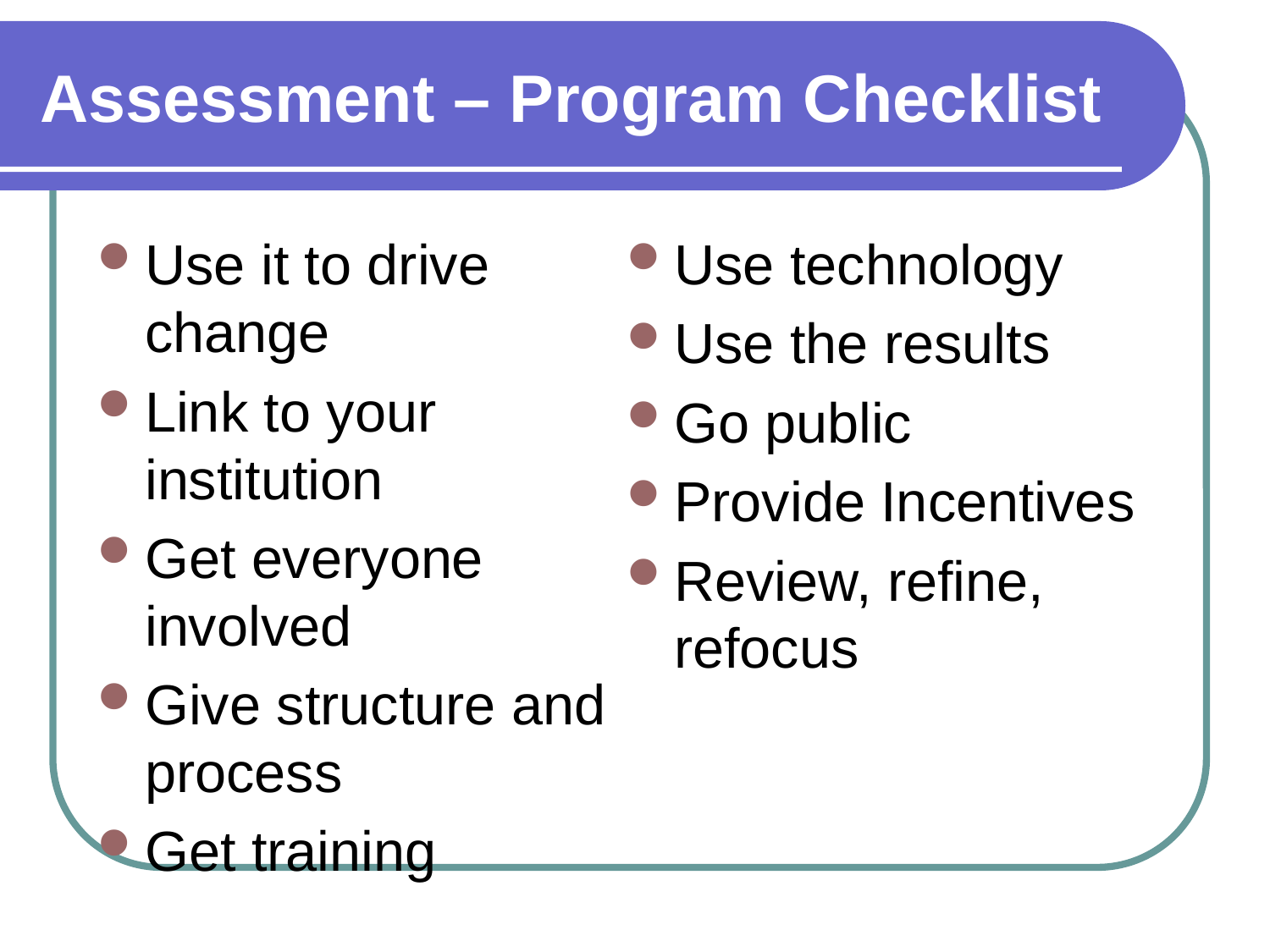

# Assessment – Program Checklist
Use it to drive change
Link to your institution
Get everyone involved
Give structure and process
Get training

Use technology
Use the results
Go public
Provide Incentives
Review, refine, refocus